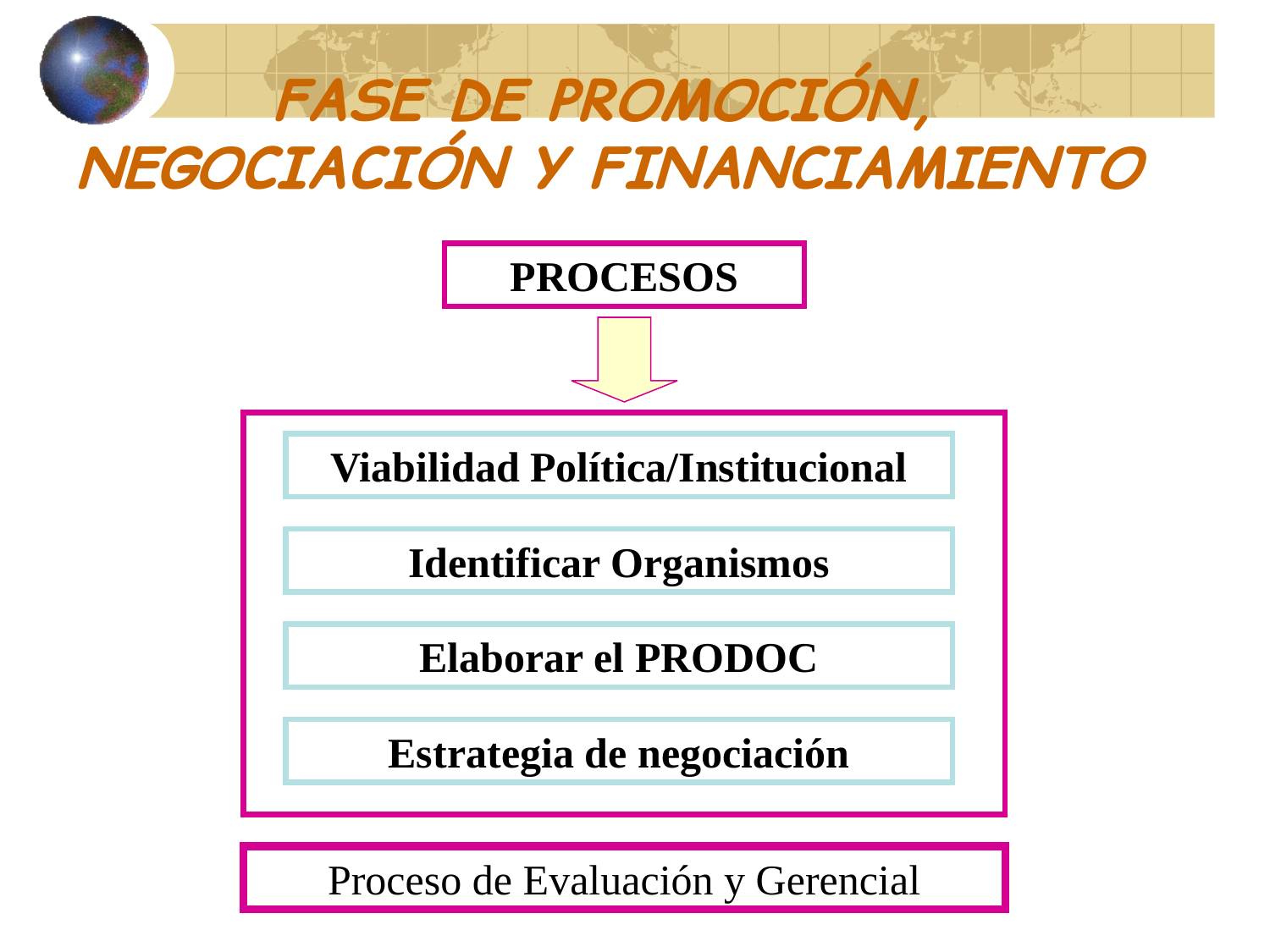

# FASE DE PROMOCIÓN, NEGOCIACIÓN Y FINANCIAMIENTO
PROCESOS

Viabilidad Política/Institucional
Identificar Organismos
Elaborar el PRODOC
Estrategia de negociación
Proceso de Evaluación y Gerencial